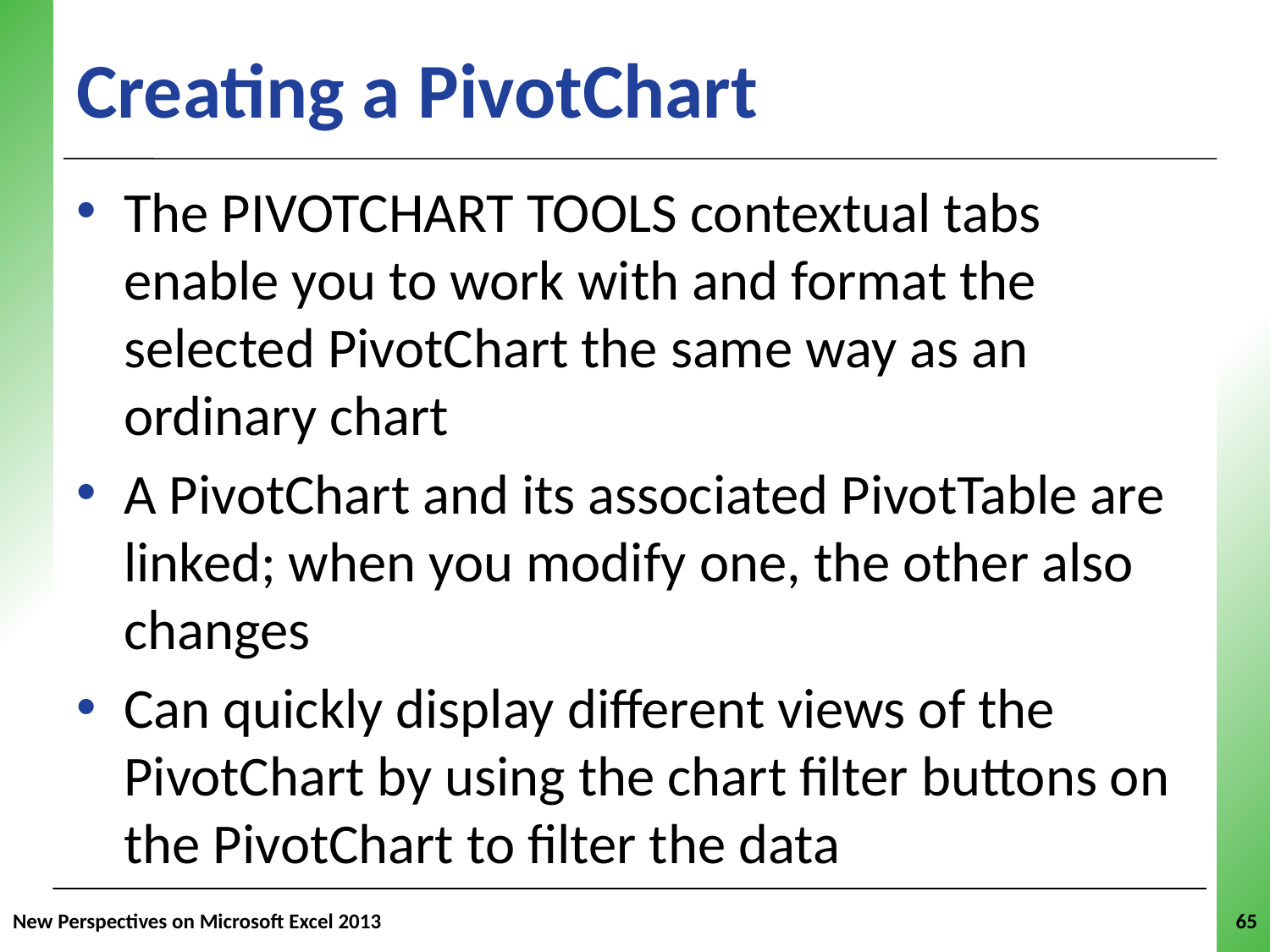

# Creating a PivotChart
The PIVOTCHART TOOLS contextual tabs enable you to work with and format the selected PivotChart the same way as an ordinary chart
A PivotChart and its associated PivotTable are linked; when you modify one, the other also changes
Can quickly display different views of the PivotChart by using the chart filter buttons on the PivotChart to filter the data
New Perspectives on Microsoft Excel 2013
65